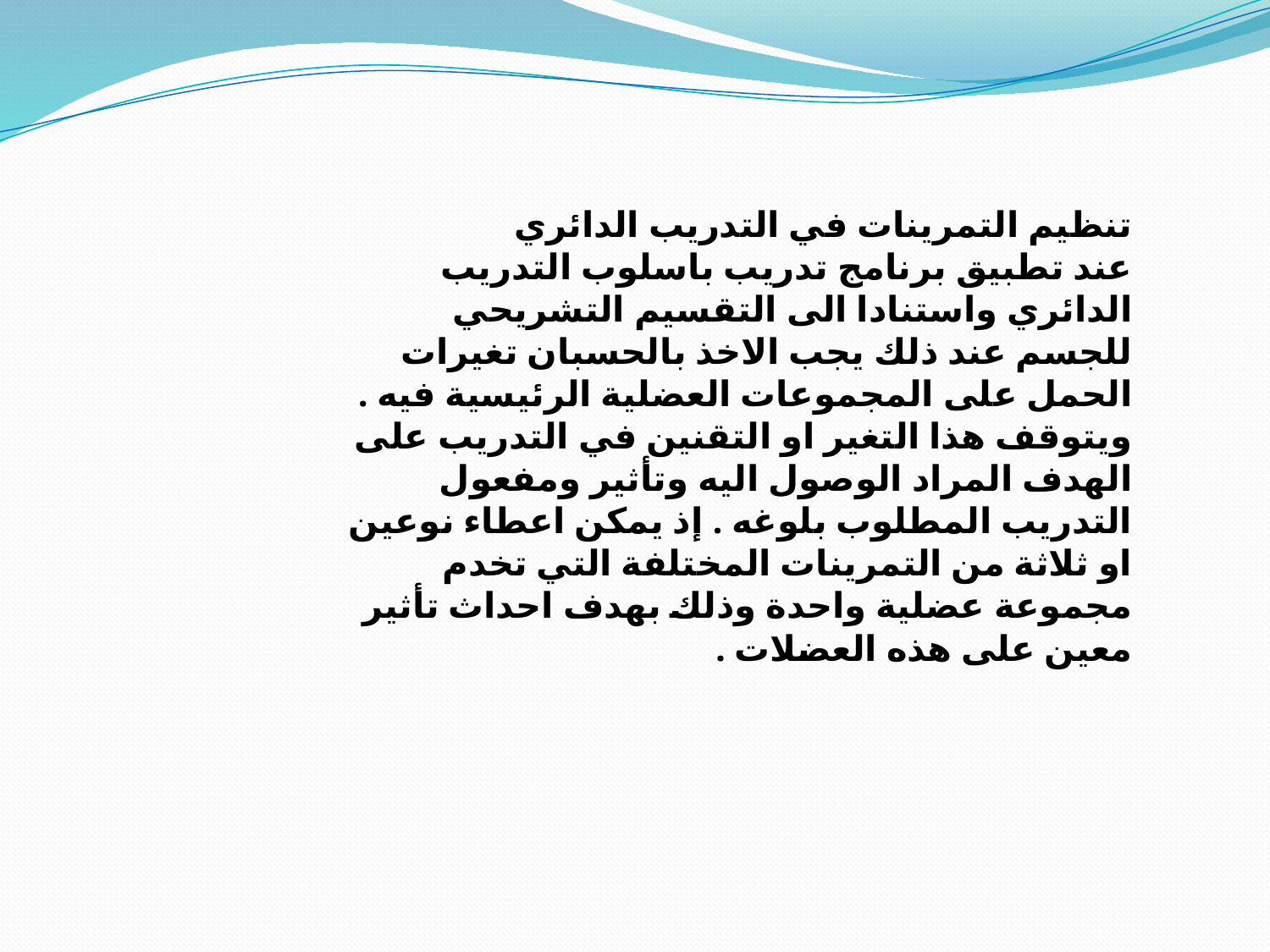

تنظيم التمرينات في التدريب الدائري
عند تطبيق برنامج تدريب باسلوب التدريب الدائري واستنادا الى التقسيم التشريحي للجسم عند ذلك يجب الاخذ بالحسبان تغيرات الحمل على المجموعات العضلية الرئيسية فيه . ويتوقف هذا التغير او التقنين في التدريب على الهدف المراد الوصول اليه وتأثير ومفعول التدريب المطلوب بلوغه . إذ يمكن اعطاء نوعين او ثلاثة من التمرينات المختلفة التي تخدم مجموعة عضلية واحدة وذلك بهدف احداث تأثير معين على هذه العضلات .